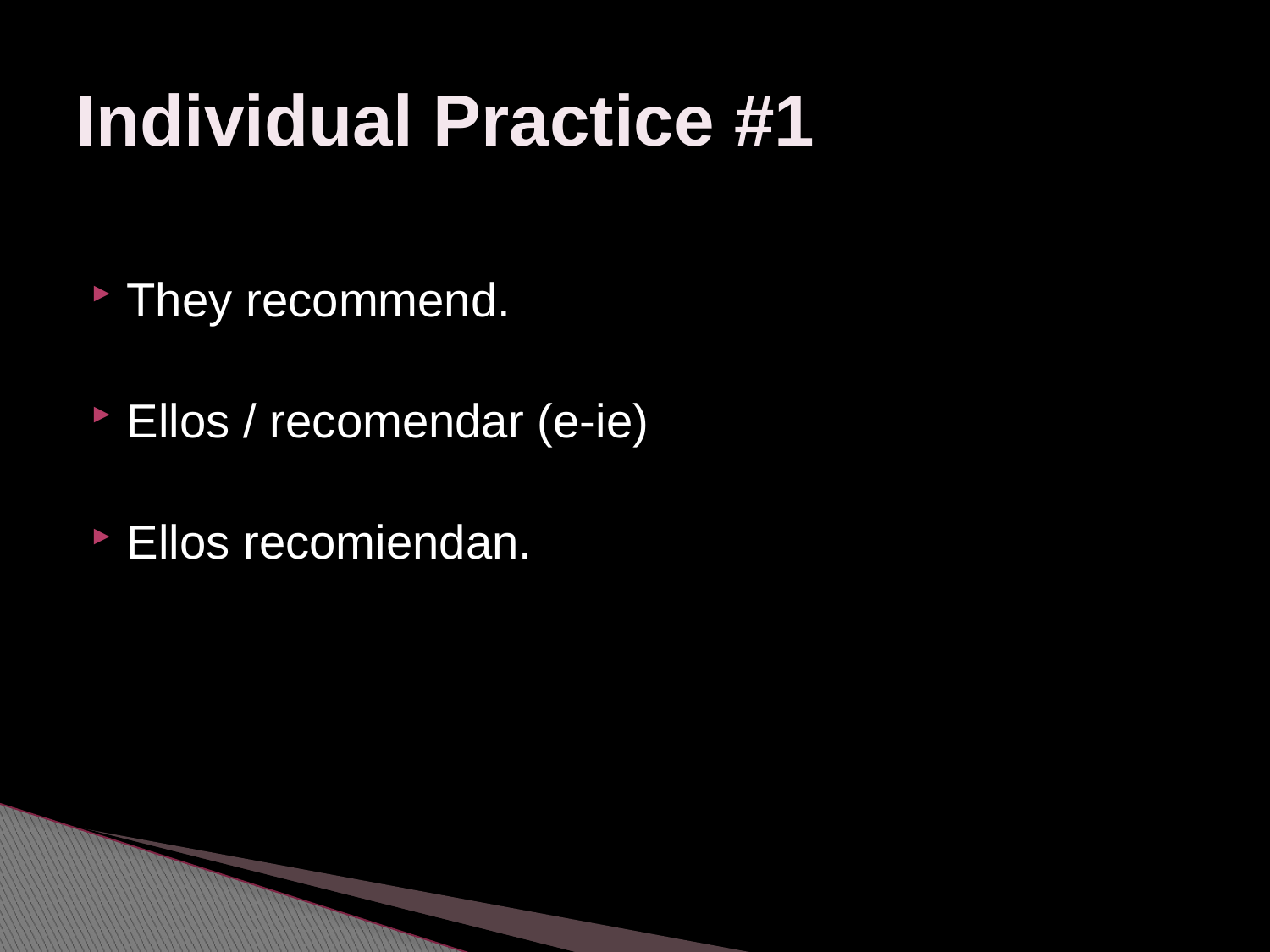

# Individual Practice #1
They recommend.
Ellos / recomendar (e-ie)
Ellos recomiendan.